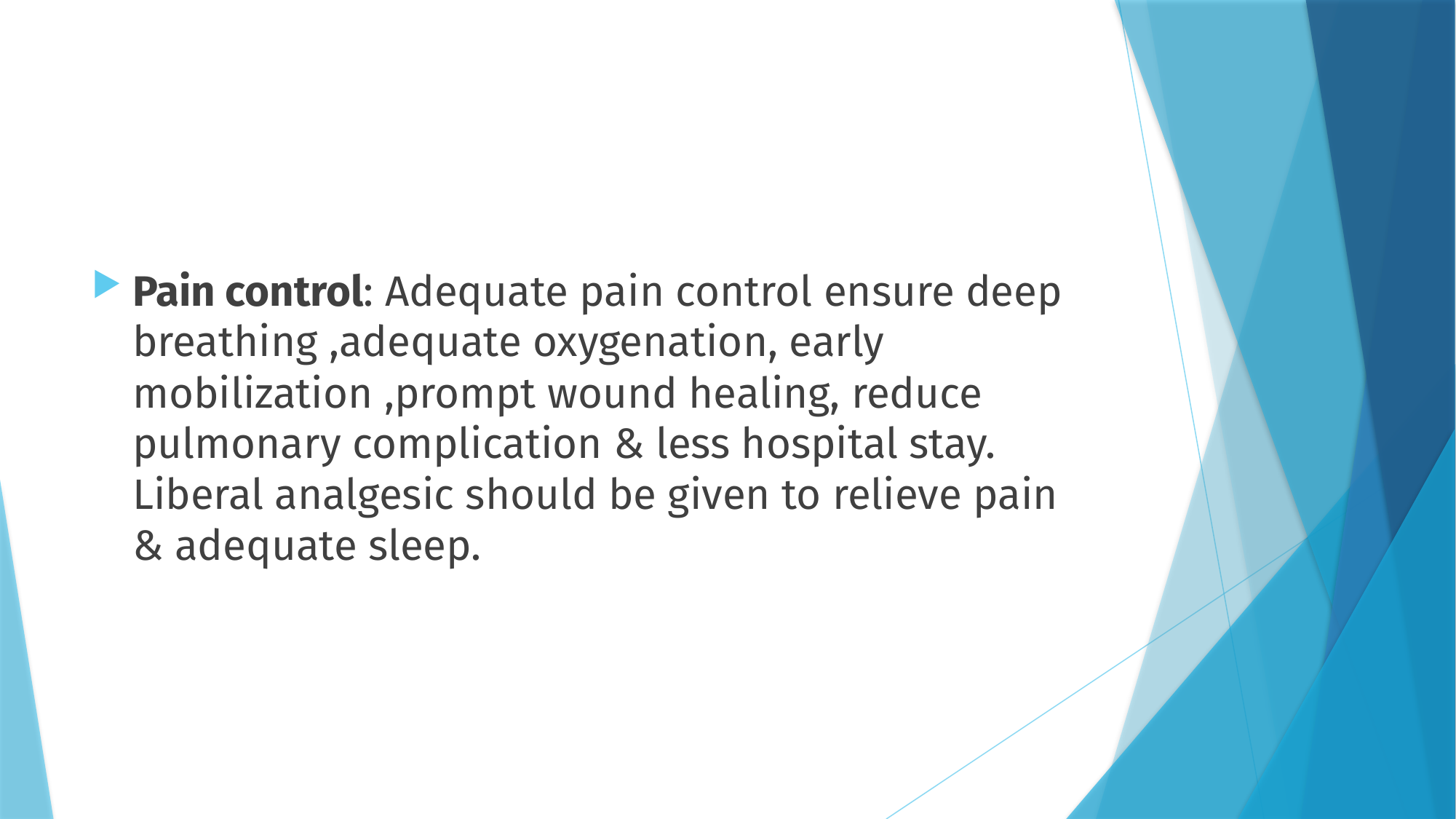

#
Pain control: Adequate pain control ensure deep breathing ,adequate oxygenation, early mobilization ,prompt wound healing, reduce pulmonary complication & less hospital stay. Liberal analgesic should be given to relieve pain & adequate sleep.